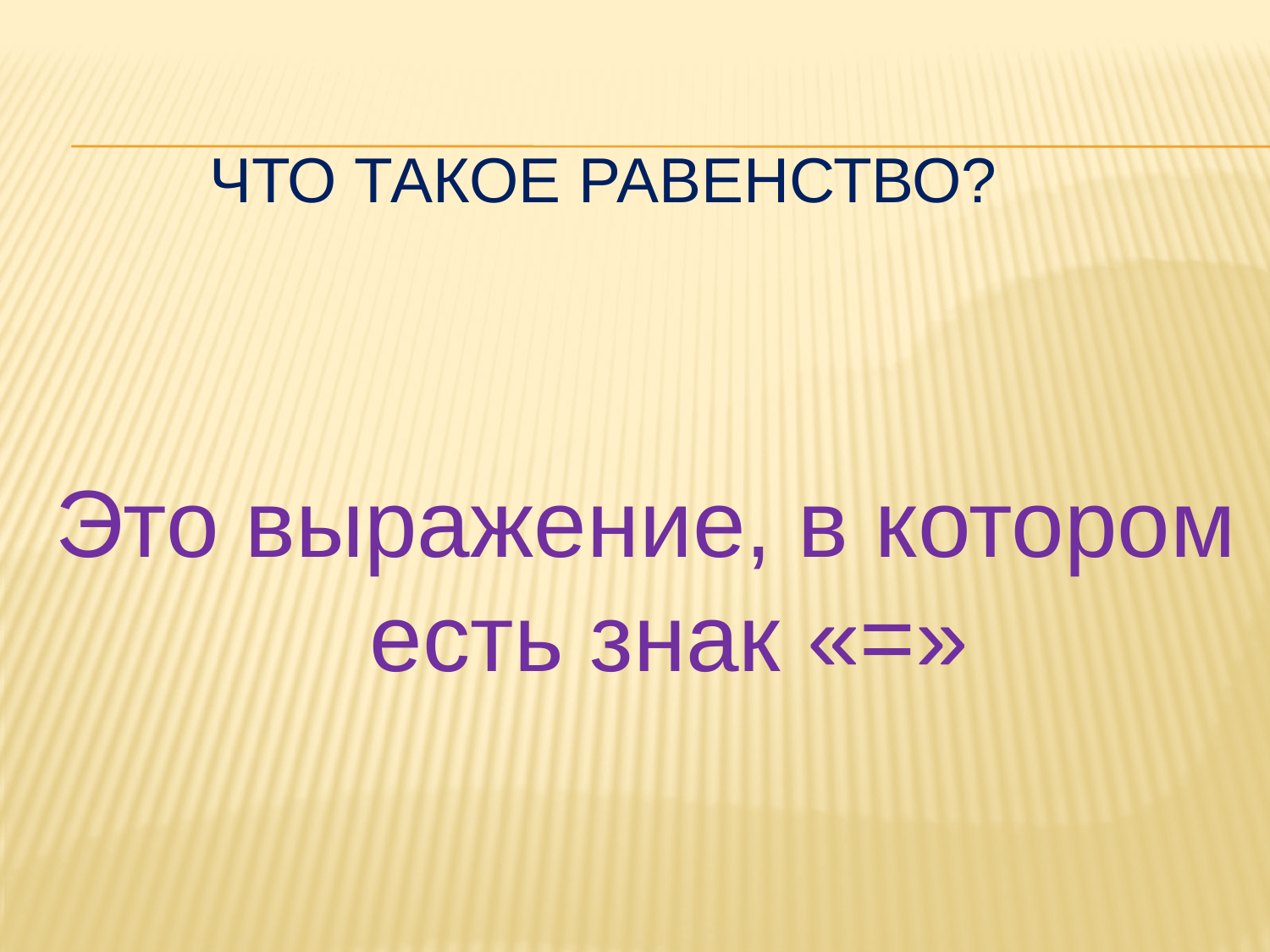

# Что такое равенство?
Это выражение, в котором есть знак «=»